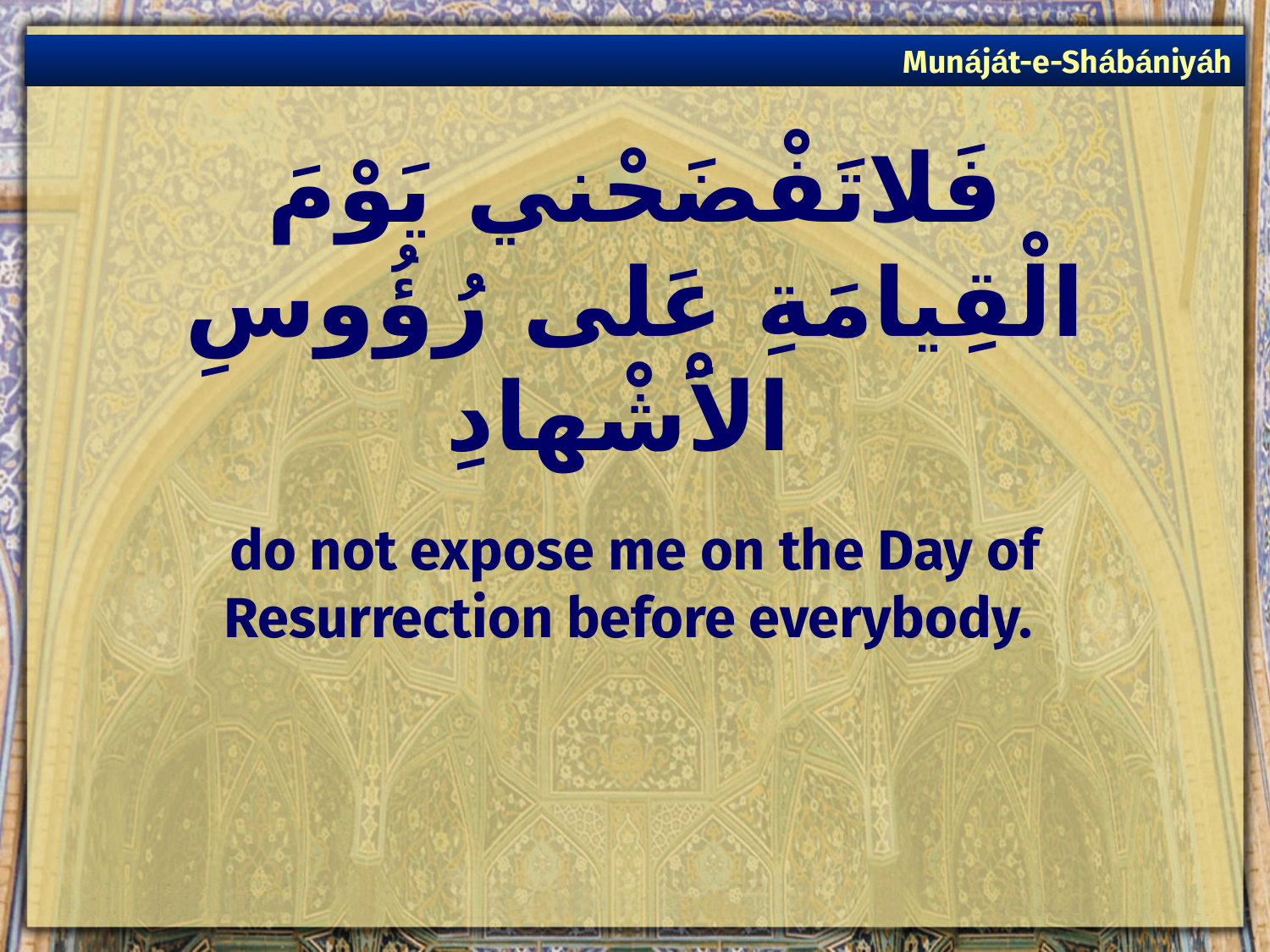

Munáját-e-Shábániyáh
# فَلاتَفْضَحْني يَوْمَ الْقِيامَةِ عَلى رُؤُوسِ الاَْشْهادِ
do not expose me on the Day of Resurrection before everybody.